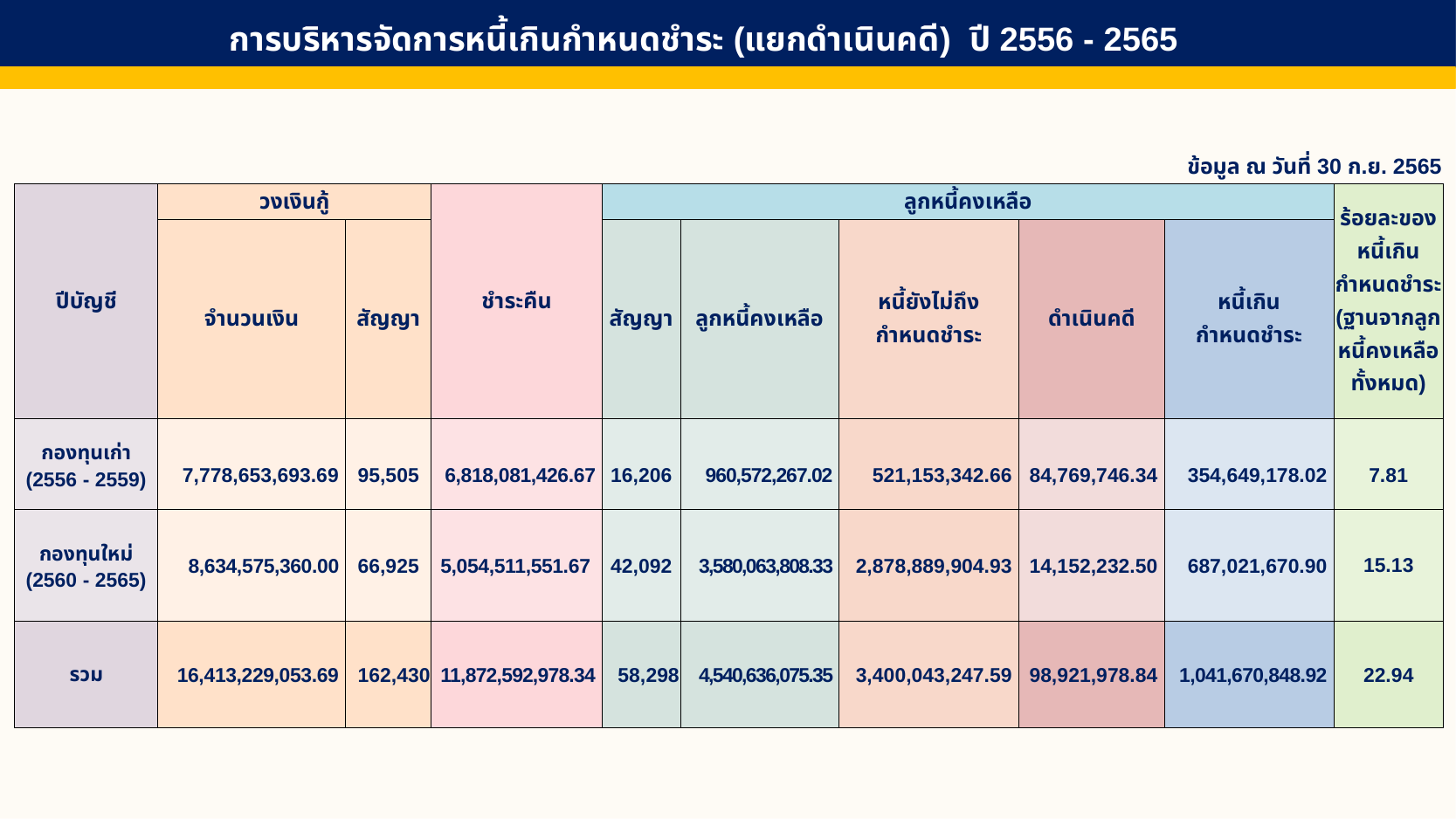

การบริหารจัดการหนี้เกินกำหนดชำระ (แยกดำเนินคดี)  ปี 2556 - 2565

| ข้อมูล ณ วันที่ 30 ก.ย. 2565 |  |  |  |  |  |  |  |  |  |
| --- | --- | --- | --- | --- | --- | --- | --- | --- | --- |
| ปีบัญชี | วงเงินกู้ |  | ชำระคืน | ลูกหนี้คงเหลือ |  |  |  |  | ร้อยละของหนี้เกิน กำหนดชำระ (ฐานจากลูกหนี้คงเหลือทั้งหมด) |
|  | จำนวนเงิน | สัญญา |  | สัญญา | ลูกหนี้คงเหลือ | หนี้ยังไม่ถึง กำหนดชำระ | ดำเนินคดี | หนี้เกิน กำหนดชำระ |  |
| กองทุนเก่า (2556 - 2559) | 7,778,653,693.69 | 95,505 | 6,818,081,426.67 | 16,206 | 960,572,267.02 | 521,153,342.66 | 84,769,746.34 | 354,649,178.02 | 7.81 |
| กองทุนใหม่ (2560 - 2565) | 8,634,575,360.00 | 66,925 | 5,054,511,551.67 | 42,092 | 3,580,063,808.33 | 2,878,889,904.93 | 14,152,232.50 | 687,021,670.90 | 15.13 |
| รวม | 16,413,229,053.69 | 162,430 | 11,872,592,978.34 | 58,298 | 4,540,636,075.35 | 3,400,043,247.59 | 98,921,978.84 | 1,041,670,848.92 | 22.94 |